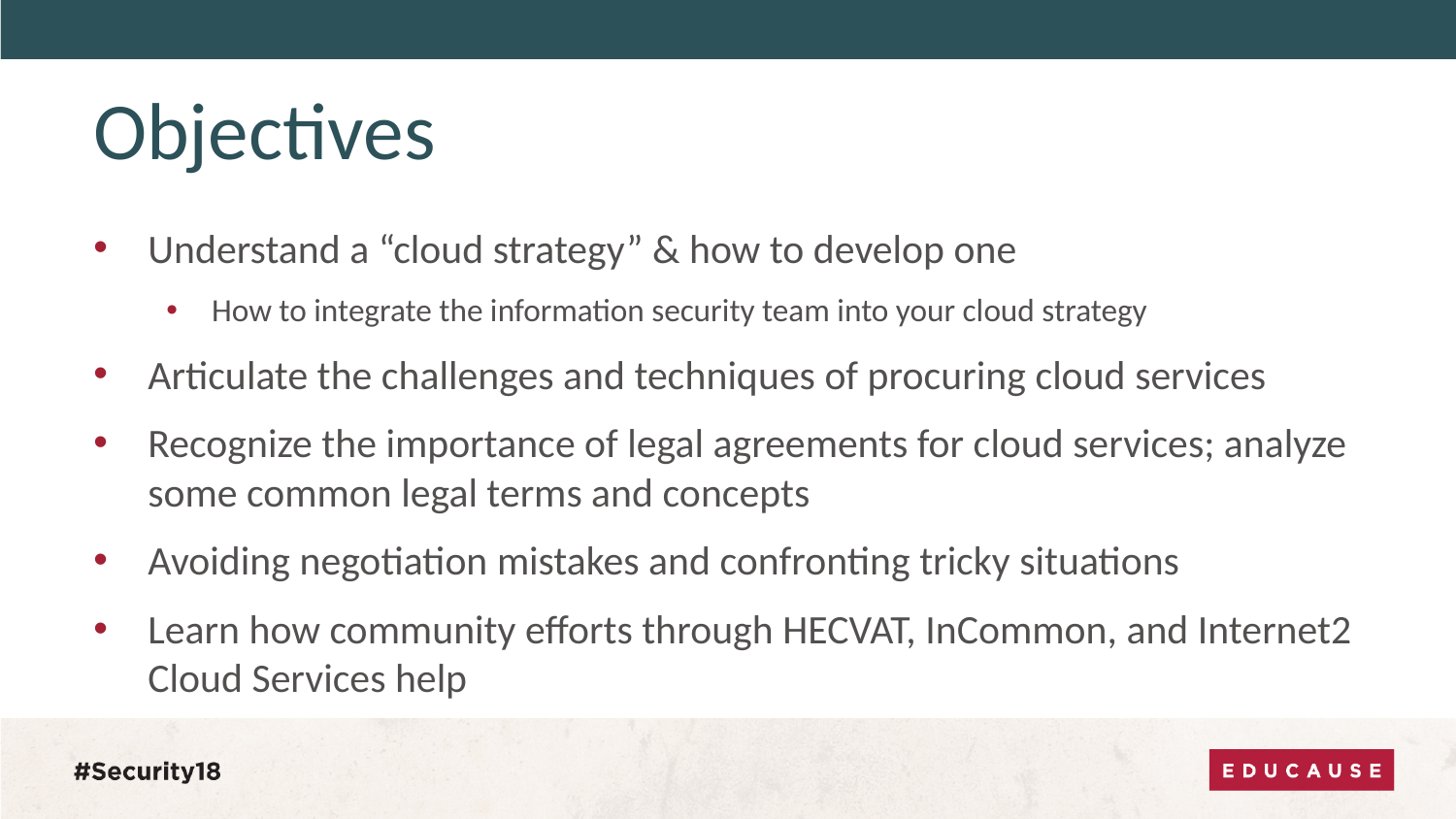

# Objectives
Understand a “cloud strategy” & how to develop one
How to integrate the information security team into your cloud strategy
Articulate the challenges and techniques of procuring cloud services
Recognize the importance of legal agreements for cloud services; analyze some common legal terms and concepts
Avoiding negotiation mistakes and confronting tricky situations
Learn how community efforts through HECVAT, InCommon, and Internet2 Cloud Services help